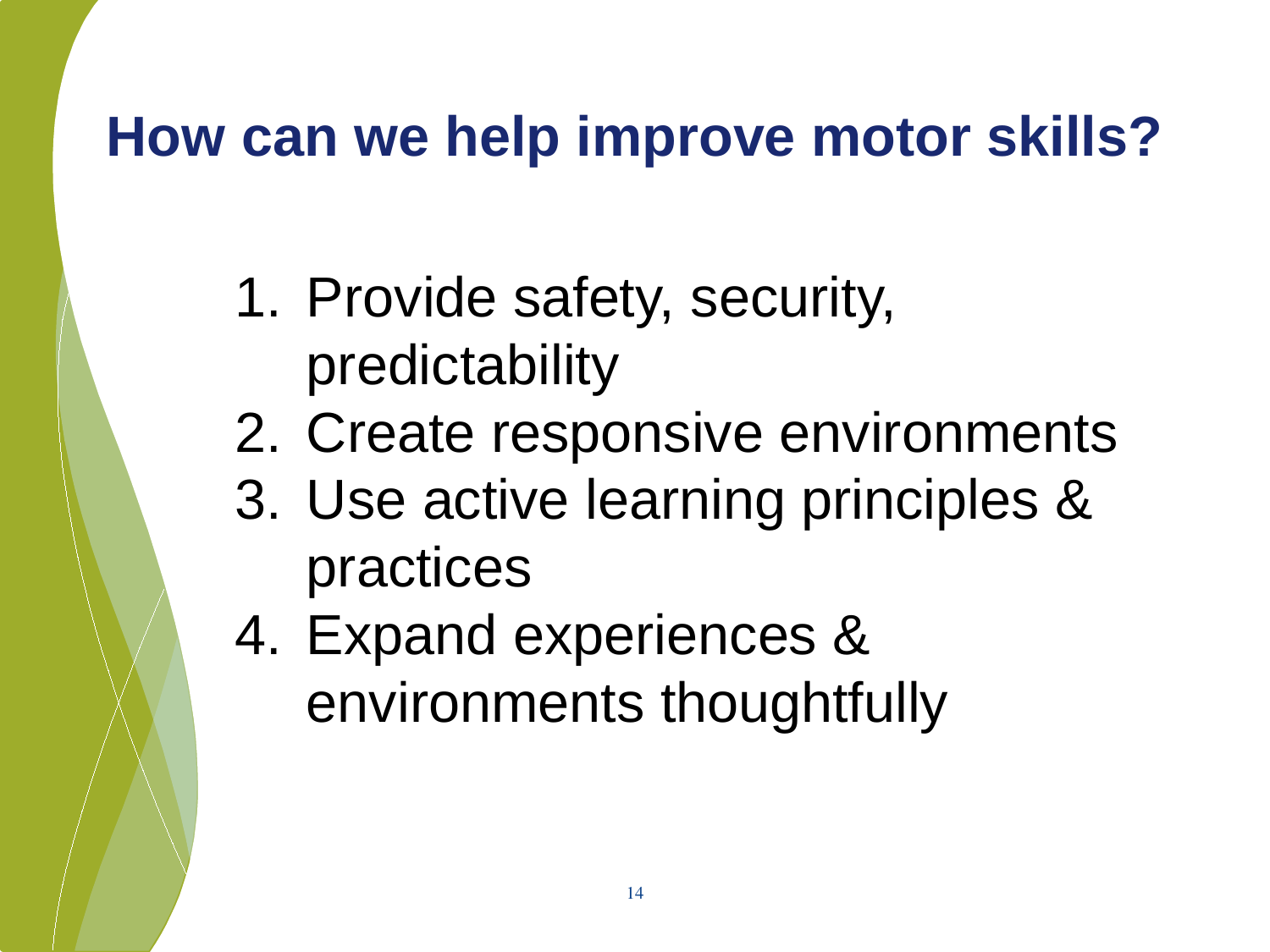

# How can we help improve motor skills?
Provide safety, security, predictability
Create responsive environments
Use active learning principles & practices
Expand experiences & environments thoughtfully
14